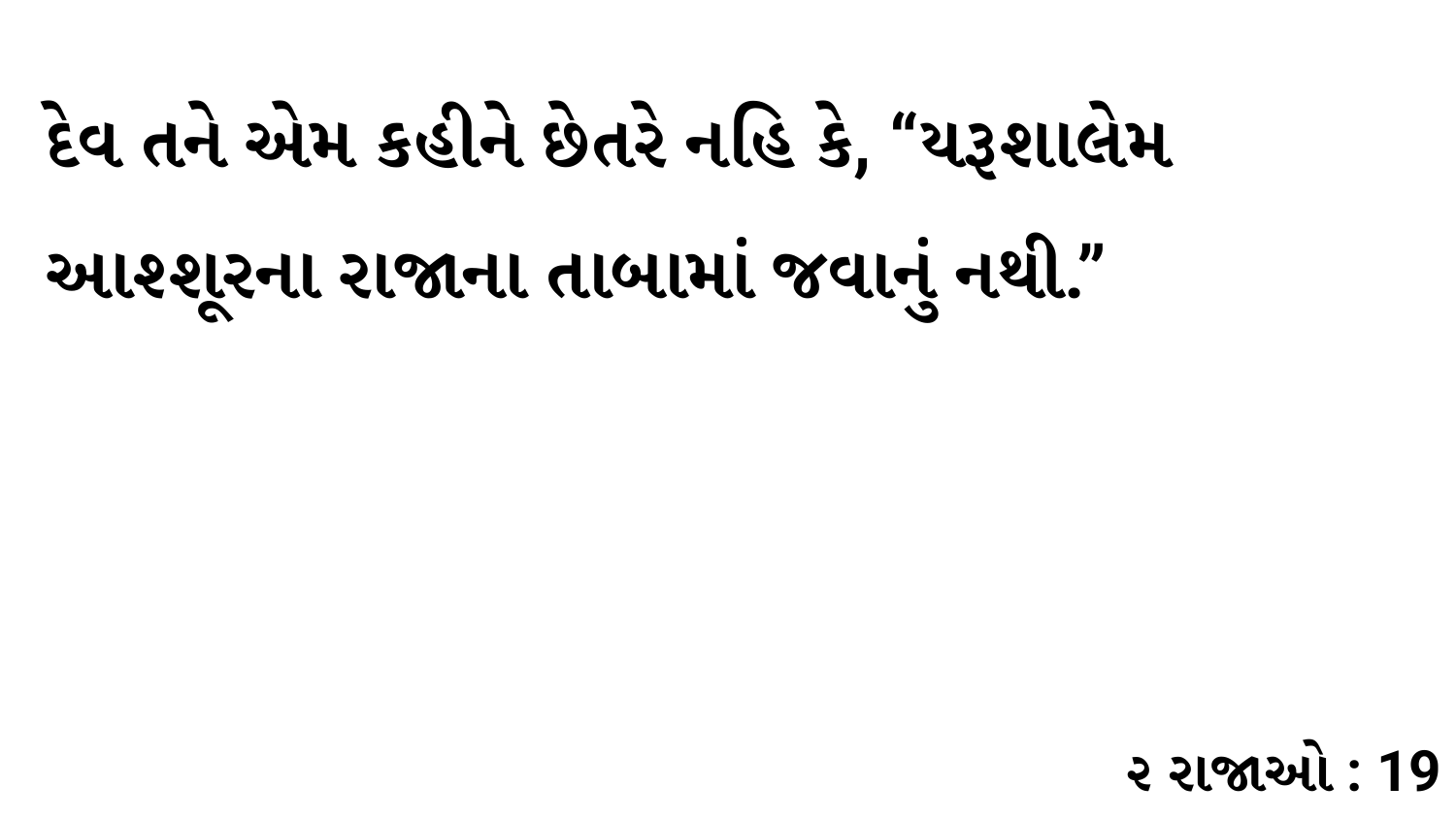

દેવ તને એમ કહીને છેતરે નહિ કે, “યરૂશાલેમ આશ્શૂરના રાજાના તાબામાં જવાનું નથી.”
૨ રાજાઓ : 19